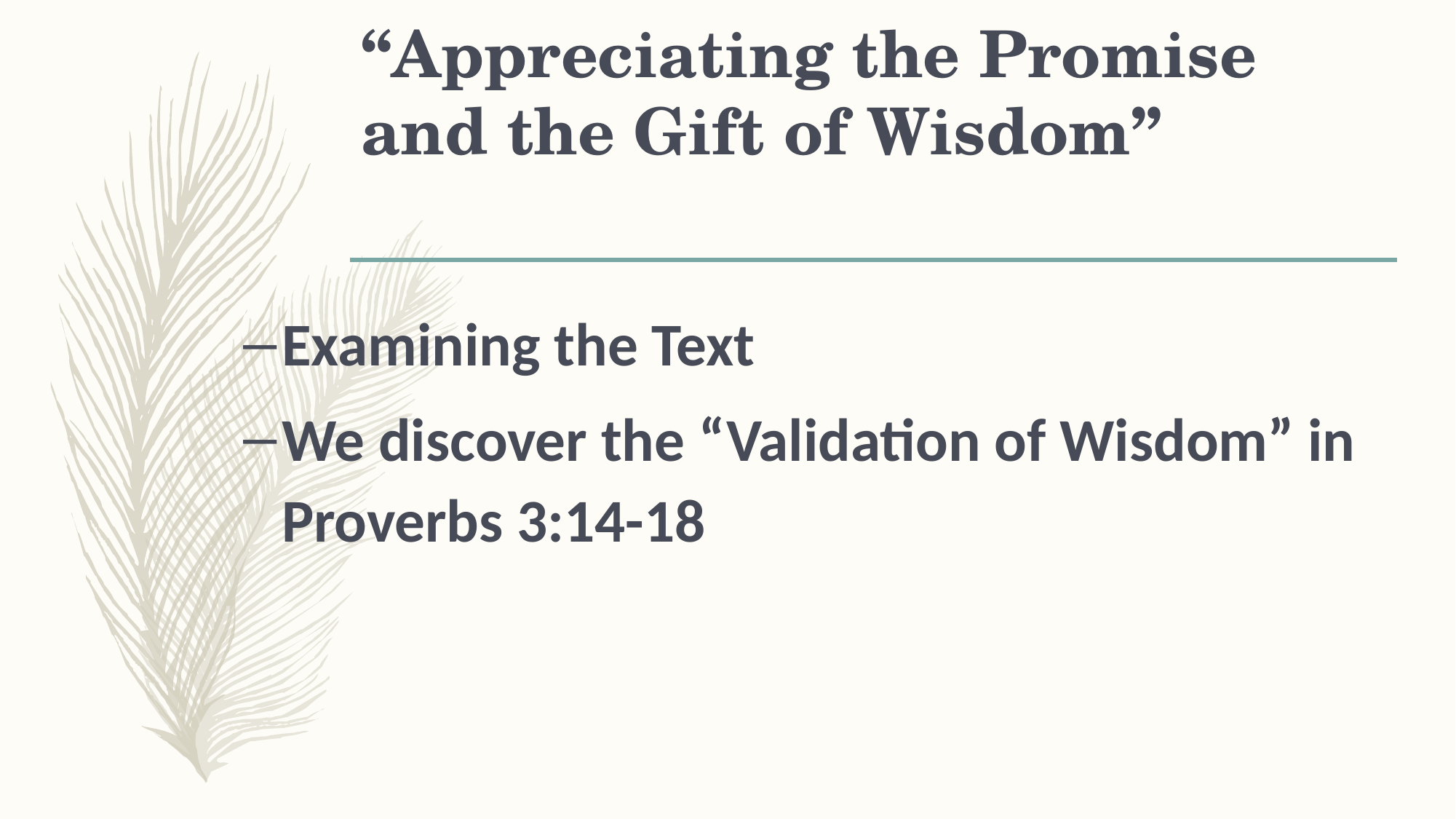

# “Appreciating the Promise and the Gift of Wisdom”
Examining the Text
We discover the “Validation of Wisdom” in Proverbs 3:14-18